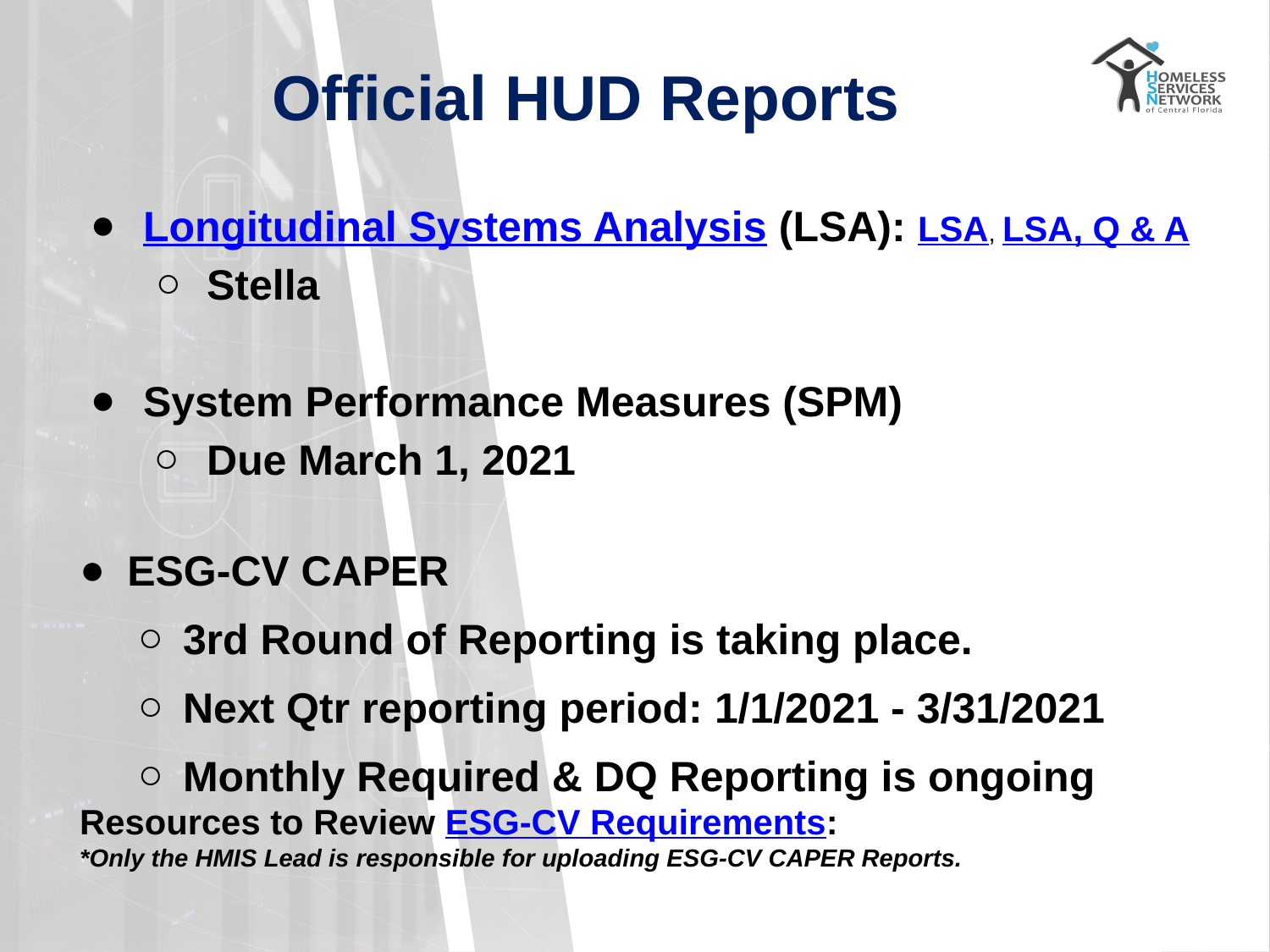

# Official HUD Reports
Longitudinal Systems Analysis (LSA): LSA, LSA, Q & A
Stella
System Performance Measures (SPM)
Due March 1, 2021

ESG-CV CAPER
3rd Round of Reporting is taking place.
Next Qtr reporting period: 1/1/2021 - 3/31/2021
Monthly Required & DQ Reporting is ongoing
Resources to Review ESG-CV Requirements:
*Only the HMIS Lead is responsible for uploading ESG-CV CAPER Reports.